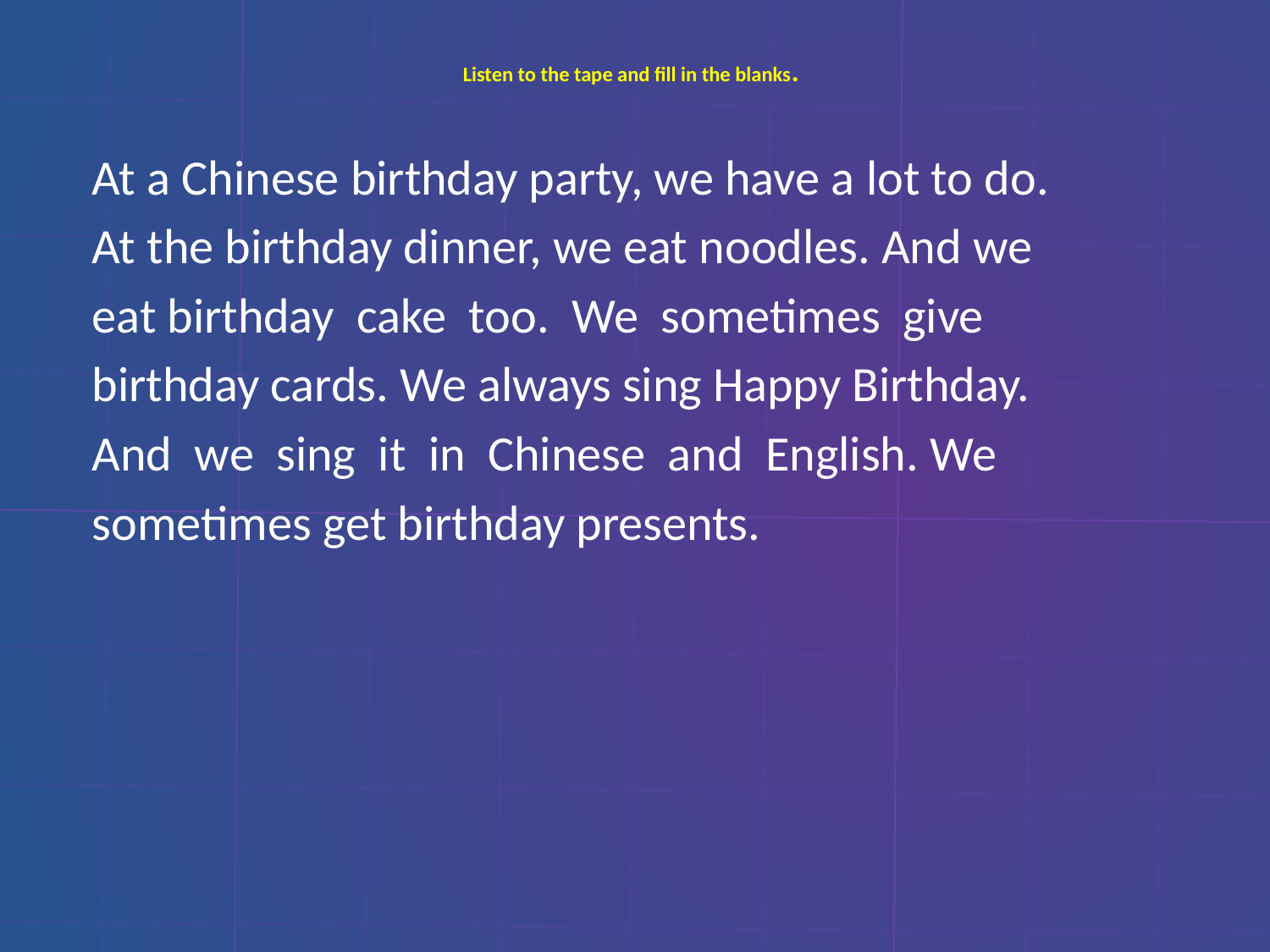

# Listen to the tape and fill in the blanks.
At a Chinese birthday party, we have a lot to do.
At the birthday dinner, we eat noodles. And we
eat birthday  cake  too.  We  sometimes  give
birthday cards. We always sing Happy Birthday.
And  we  sing  it  in  Chinese  and  English. We
sometimes get birthday presents.